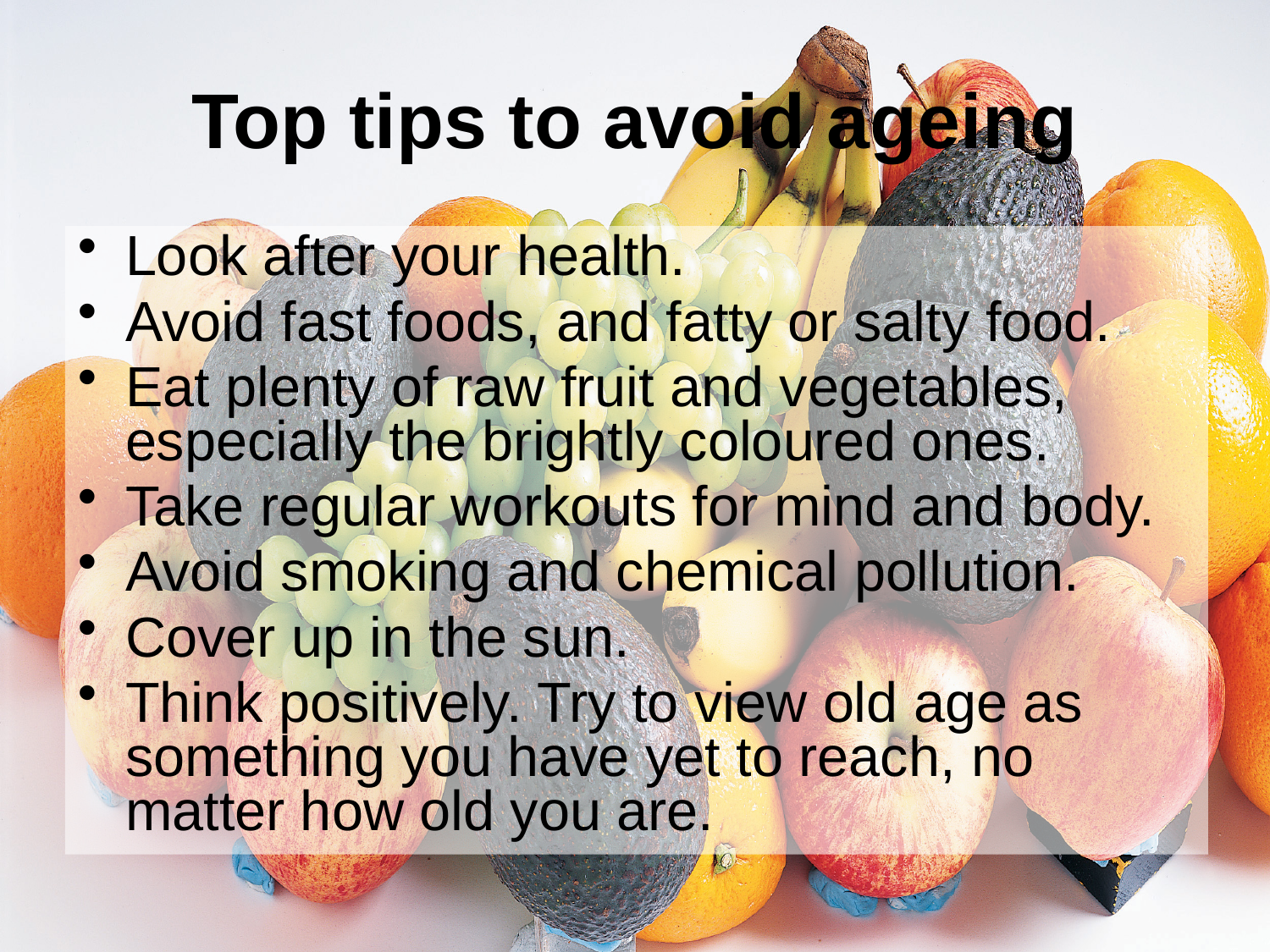

# Top tips to avoid ageing
Look after your health.
Avoid fast foods, and fatty or salty food.
Eat plenty of raw fruit and vegetables, especially the brightly coloured ones.
Take regular workouts for mind and body.
Avoid smoking and chemical pollution.
Cover up in the sun.
Think positively. Try to view old age as something you have yet to reach, no matter how old you are.